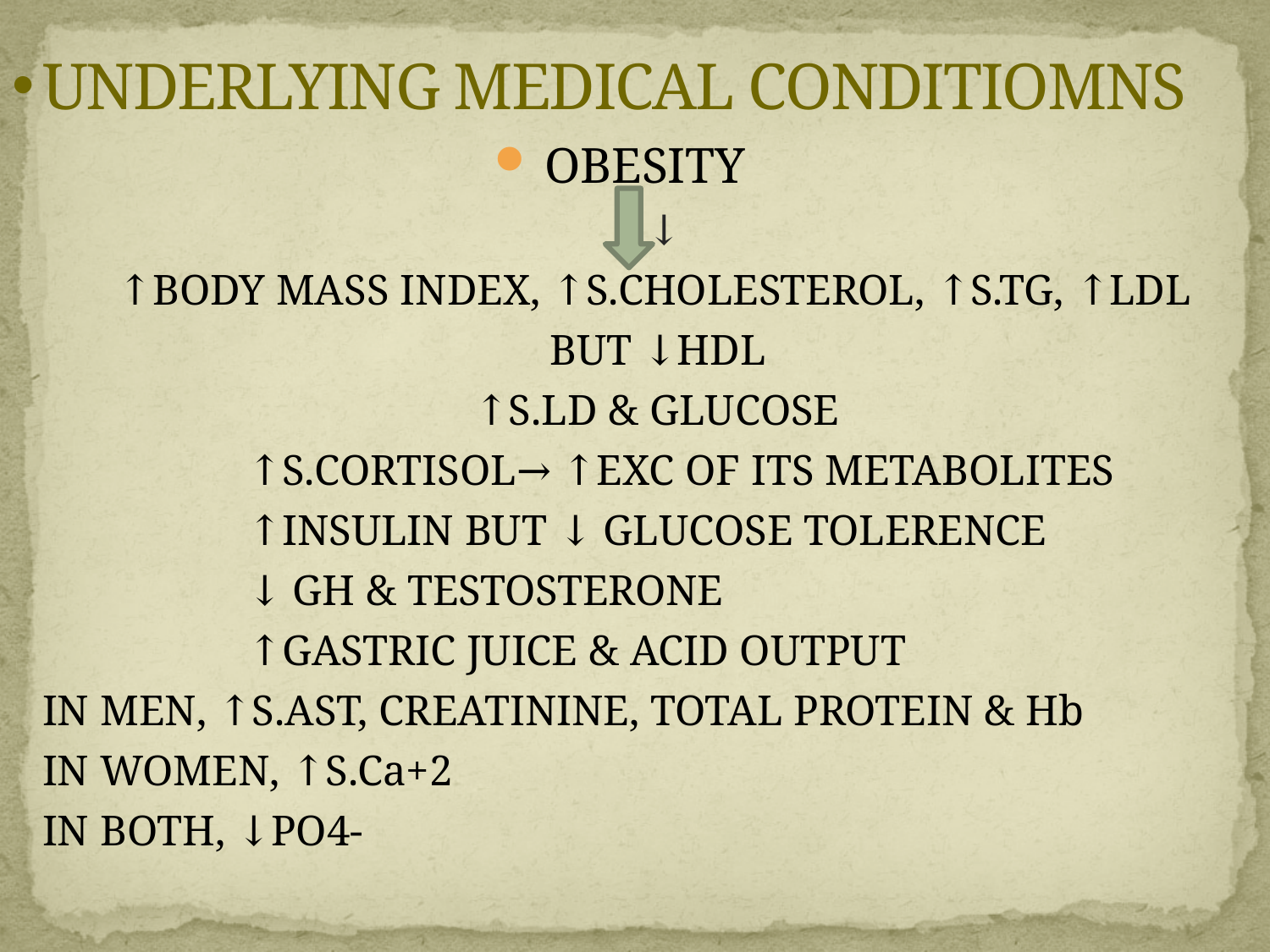

# UNDERLYING MEDICAL CONDITIOMNS
OBESITY
                                                        ↓
       ↑BODY MASS INDEX, ↑S.CHOLESTEROL, ↑S.TG, ↑LDL
                                               BUT ↓HDL
                                        ↑S.LD & GLUCOSE
                   ↑S.CORTISOL→ ↑EXC OF ITS METABOLITES
                   ↑INSULIN BUT ↓ GLUCOSE TOLERENCE
                   ↓ GH & TESTOSTERONE
                   ↑GASTRIC JUICE & ACID OUTPUT
IN MEN, ↑S.AST, CREATININE, TOTAL PROTEIN & Hb
IN WOMEN, ↑S.Ca+2
IN BOTH, ↓PO4-